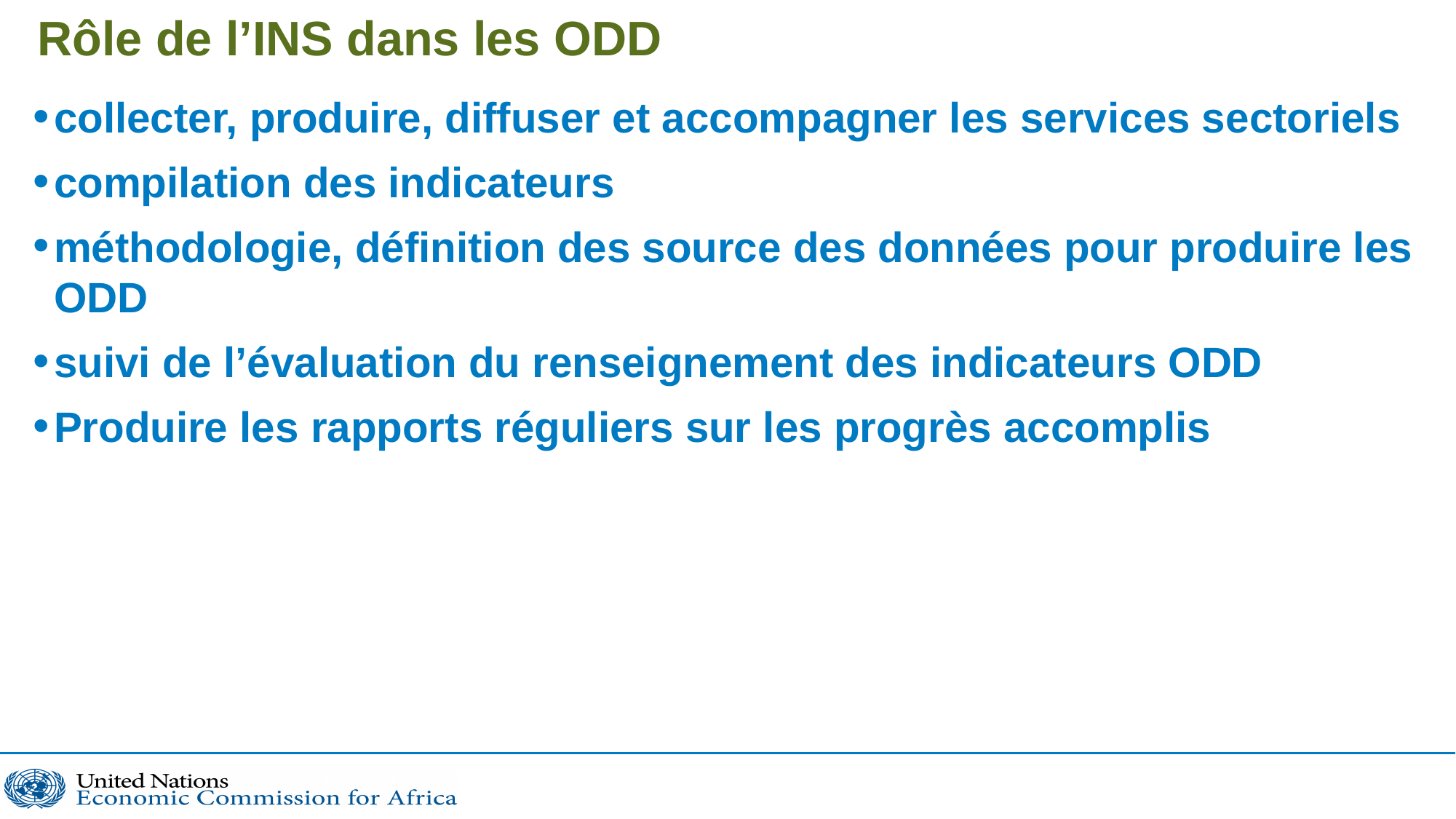

# Rôle de l’INS dans les ODD
collecter, produire, diffuser et accompagner les services sectoriels
compilation des indicateurs
méthodologie, définition des source des données pour produire les ODD
suivi de l’évaluation du renseignement des indicateurs ODD
Produire les rapports réguliers sur les progrès accomplis